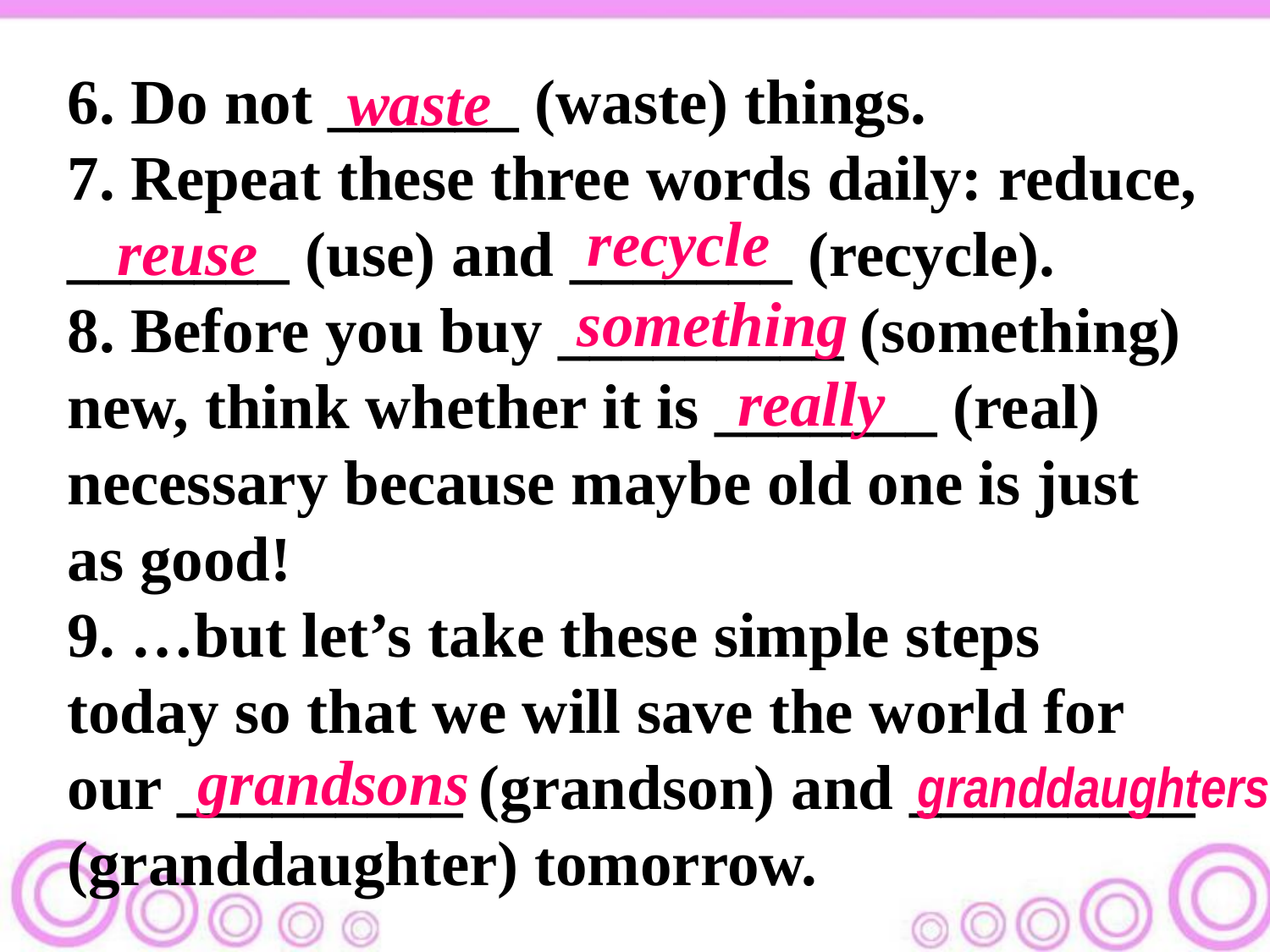

6. Do not ______ (waste) things.
7. Repeat these three words daily: reduce, _______ (use) and _______ (recycle).
8. Before you buy _________ (something) new, think whether it is _______ (real) necessary because maybe old one is just as good!
9. …but let’s take these simple steps today so that we will save the world for our _________ (grandson) and _________ (granddaughter) tomorrow.
waste
recycle
reuse
something
really
grandsons
granddaughters